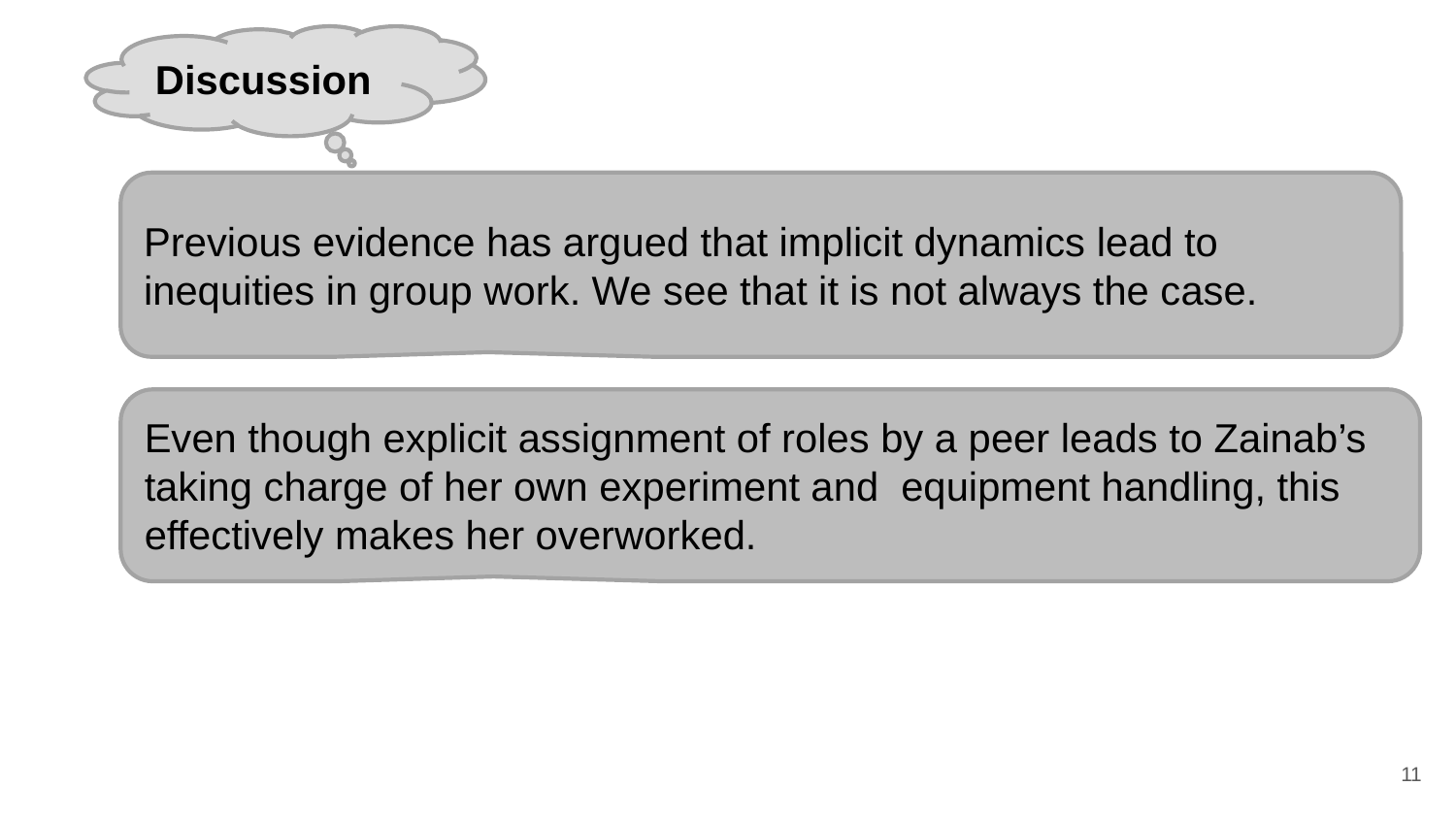

Discussion
Previous evidence has argued that implicit dynamics lead to inequities in group work. We see that it is not always the case.
Even though explicit assignment of roles by a peer leads to Zainab’s taking charge of her own experiment and  equipment handling, this effectively makes her overworked.
11